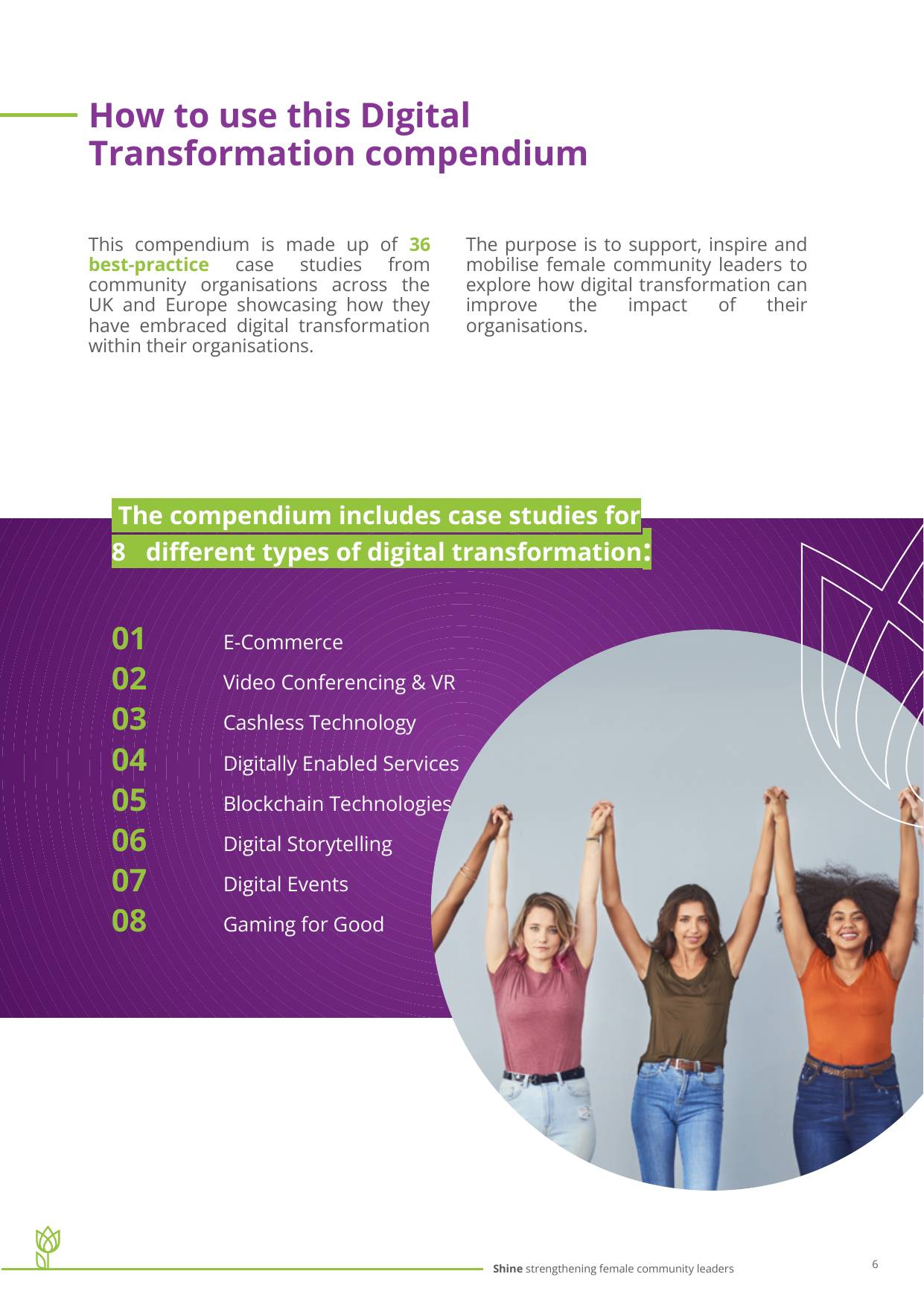

How to use this Digital Transformation compendium
This compendium is made up of 36 best-practice case studies from community organisations across the UK and Europe showcasing how they have embraced digital transformation within their organisations.

The purpose is to support, inspire and mobilise female community leaders to explore how digital transformation can improve the impact of their organisations.

 The compendium includes case studies for 8  .different types of digital transformation:

01	E-Commerce
02	Video Conferencing & VR
03	Cashless Technology
04	Digitally Enabled Services
05	Blockchain Technologies
06	Digital Storytelling
07	Digital Events
08	Gaming for Good

6